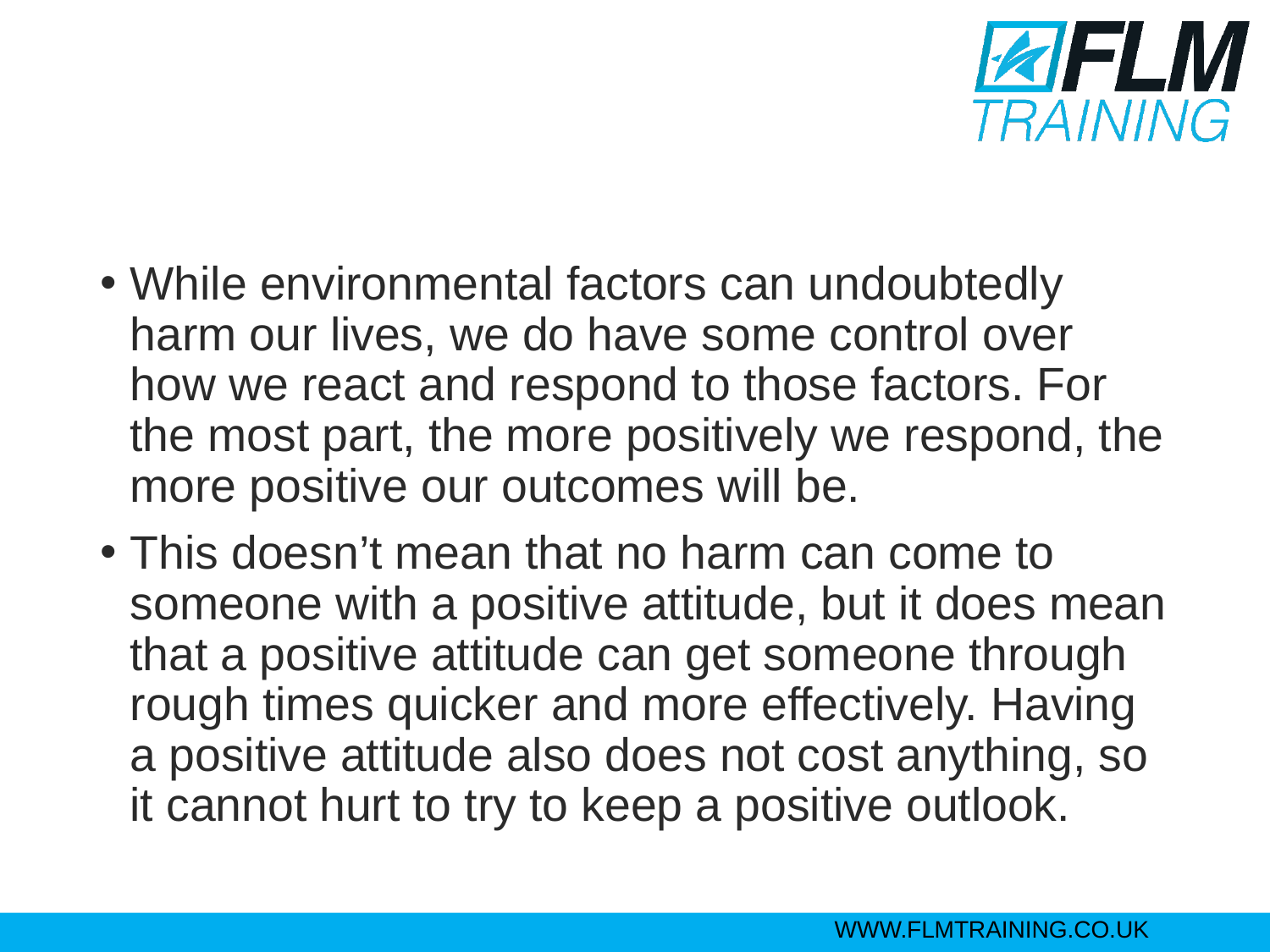

#
While environmental factors can undoubtedly harm our lives, we do have some control over how we react and respond to those factors. For the most part, the more positively we respond, the more positive our outcomes will be.
This doesn’t mean that no harm can come to someone with a positive attitude, but it does mean that a positive attitude can get someone through rough times quicker and more effectively. Having a positive attitude also does not cost anything, so it cannot hurt to try to keep a positive outlook.